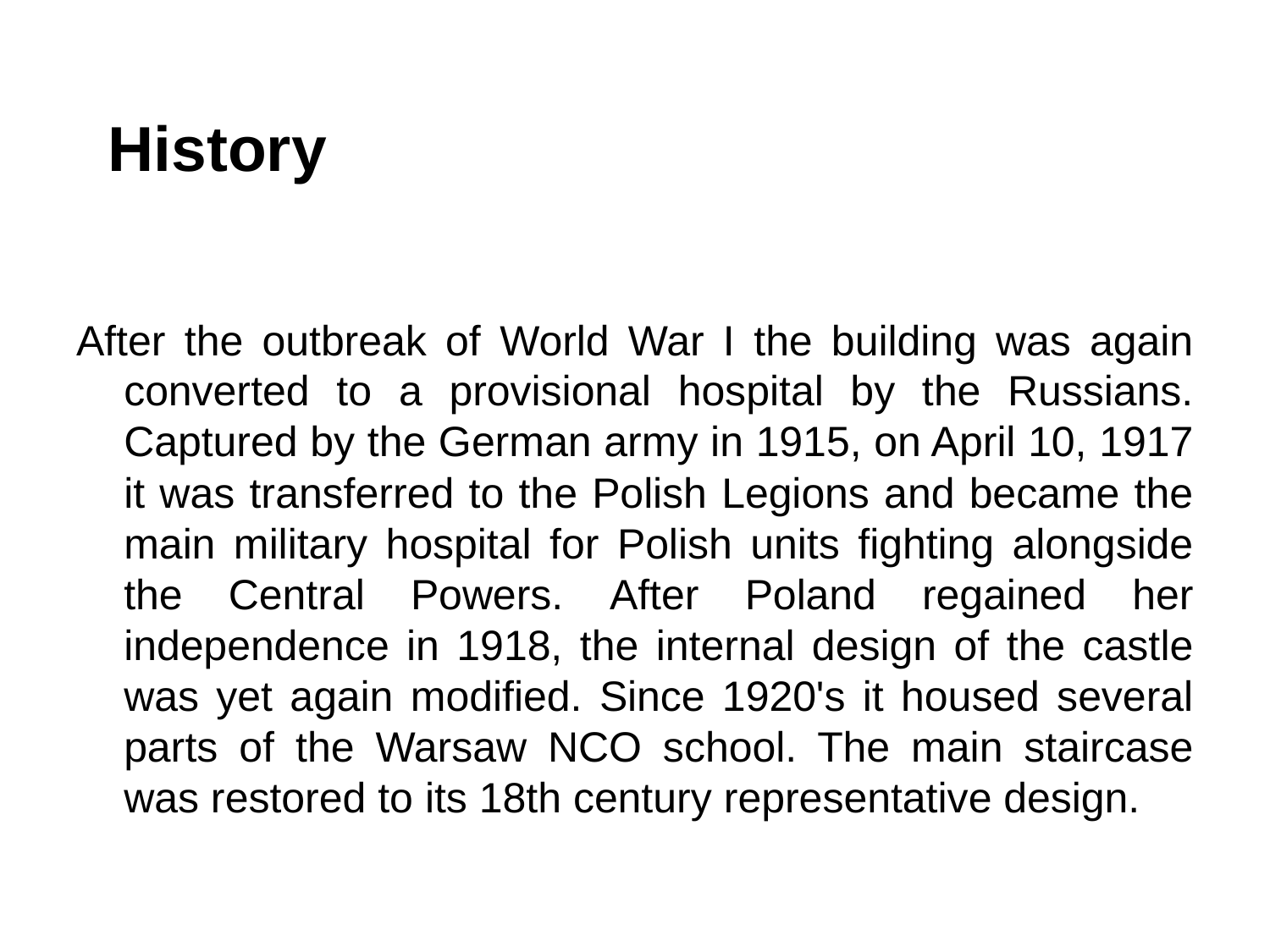

# History
After the outbreak of World War I the building was again converted to a provisional hospital by the Russians. Captured by the German army in 1915, on April 10, 1917 it was transferred to the Polish Legions and became the main military hospital for Polish units fighting alongside the Central Powers. After Poland regained her independence in 1918, the internal design of the castle was yet again modified. Since 1920's it housed several parts of the Warsaw NCO school. The main staircase was restored to its 18th century representative design.